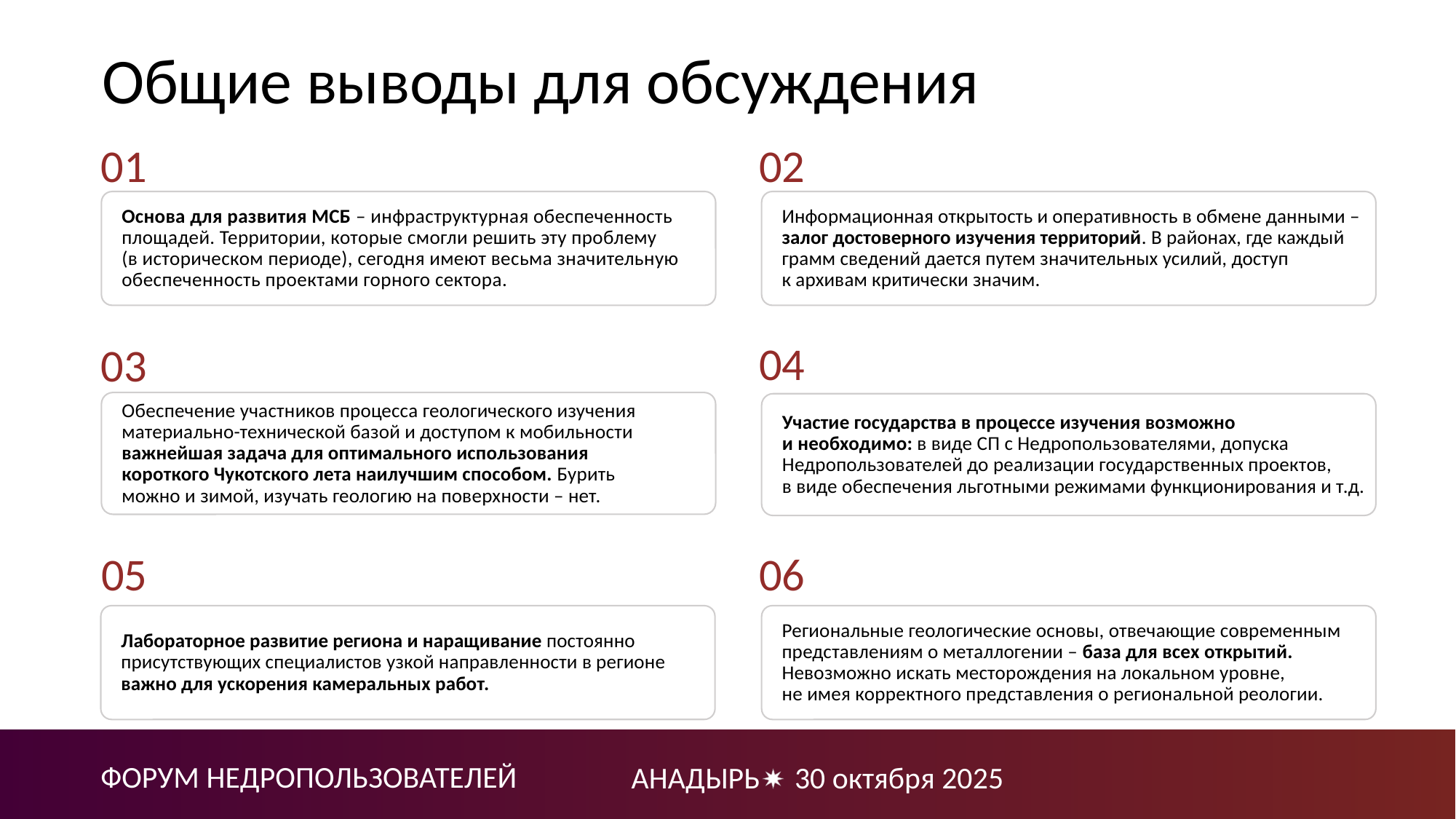

# Общие выводы для обсуждения
01
02
Информационная открытость и оперативность в обмене данными – залог достоверного изучения территорий. В районах, где каждый грамм сведений дается путем значительных усилий, доступ
к архивам критически значим.
Основа для развития МСБ – инфраструктурная обеспеченность площадей. Территории, которые смогли решить эту проблему
(в историческом периоде), сегодня имеют весьма значительную обеспеченность проектами горного сектора.
04
03
Обеспечение участников процесса геологического изучения материально-технической базой и доступом к мобильности важнейшая задача для оптимального использования короткого Чукотского лета наилучшим способом. Бурить можно и зимой, изучать геологию на поверхности – нет.
Участие государства в процессе изучения возможно
и необходимо: в виде СП с Недропользователями, допуска Недропользователей до реализации государственных проектов,
в виде обеспечения льготными режимами функционирования и т.д.
05
06
Лабораторное развитие региона и наращивание постоянно присутствующих специалистов узкой направленности в регионе важно для ускорения камеральных работ.
Региональные геологические основы, отвечающие современным представлениям о металлогении – база для всех открытий. Невозможно искать месторождения на локальном уровне,
не имея корректного представления о региональной реологии.